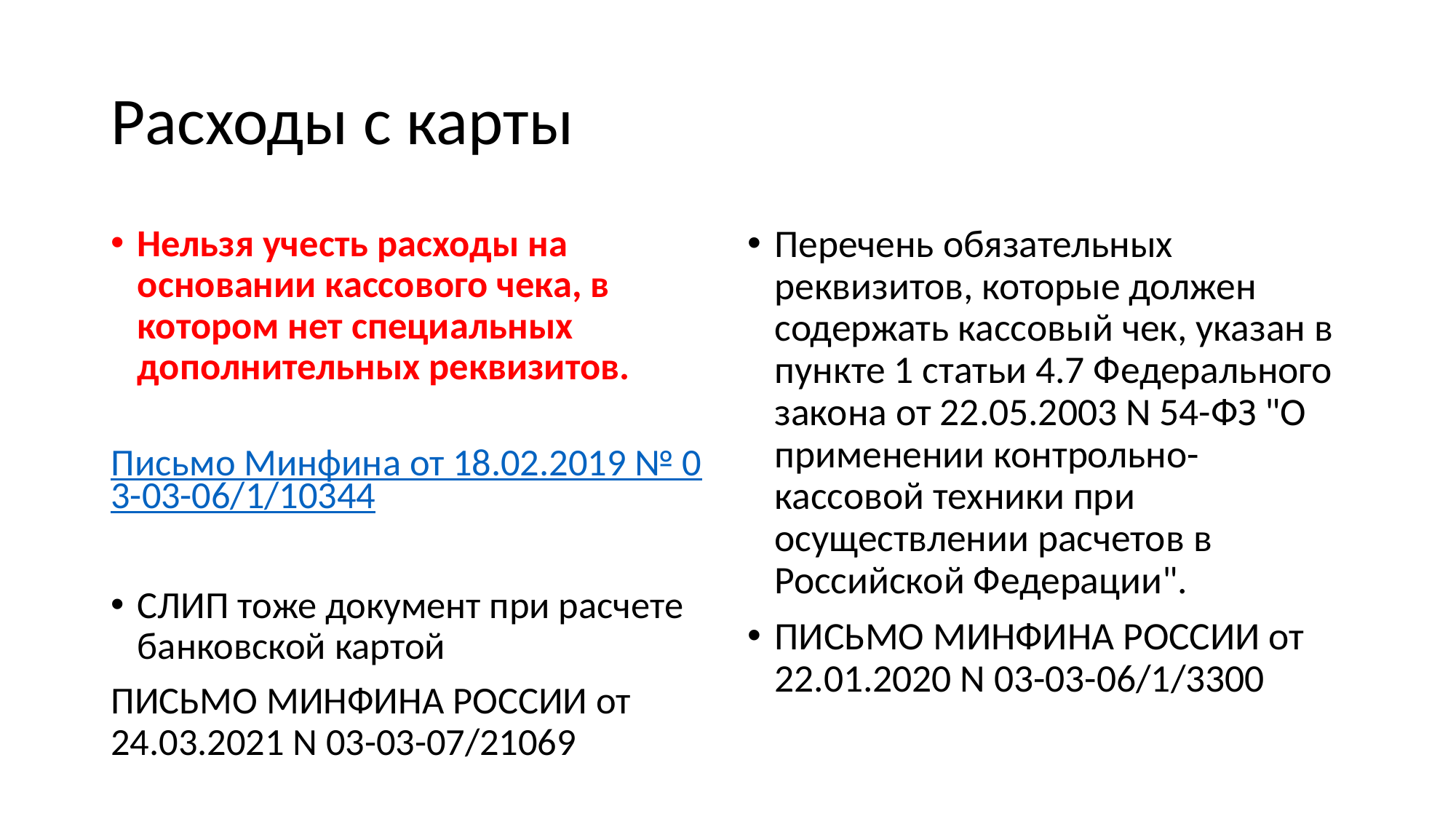

# Расходы с карты
Нельзя учесть расходы на основании кассового чека, в котором нет специальных дополнительных реквизитов.
 Письмо Минфина от 18.02.2019 № 03-03-06/1/10344

СЛИП тоже документ при расчете банковской картой
ПИСЬМО МИНФИНА РОССИИ от 24.03.2021 N 03-03-07/21069

Перечень обязательных реквизитов, которые должен содержать кассовый чек, указан в пункте 1 статьи 4.7 Федерального закона от 22.05.2003 N 54-ФЗ "О применении контрольно-кассовой техники при осуществлении расчетов в Российской Федерации".
ПИСЬМО МИНФИНА РОССИИ от 22.01.2020 N 03-03-06/1/3300